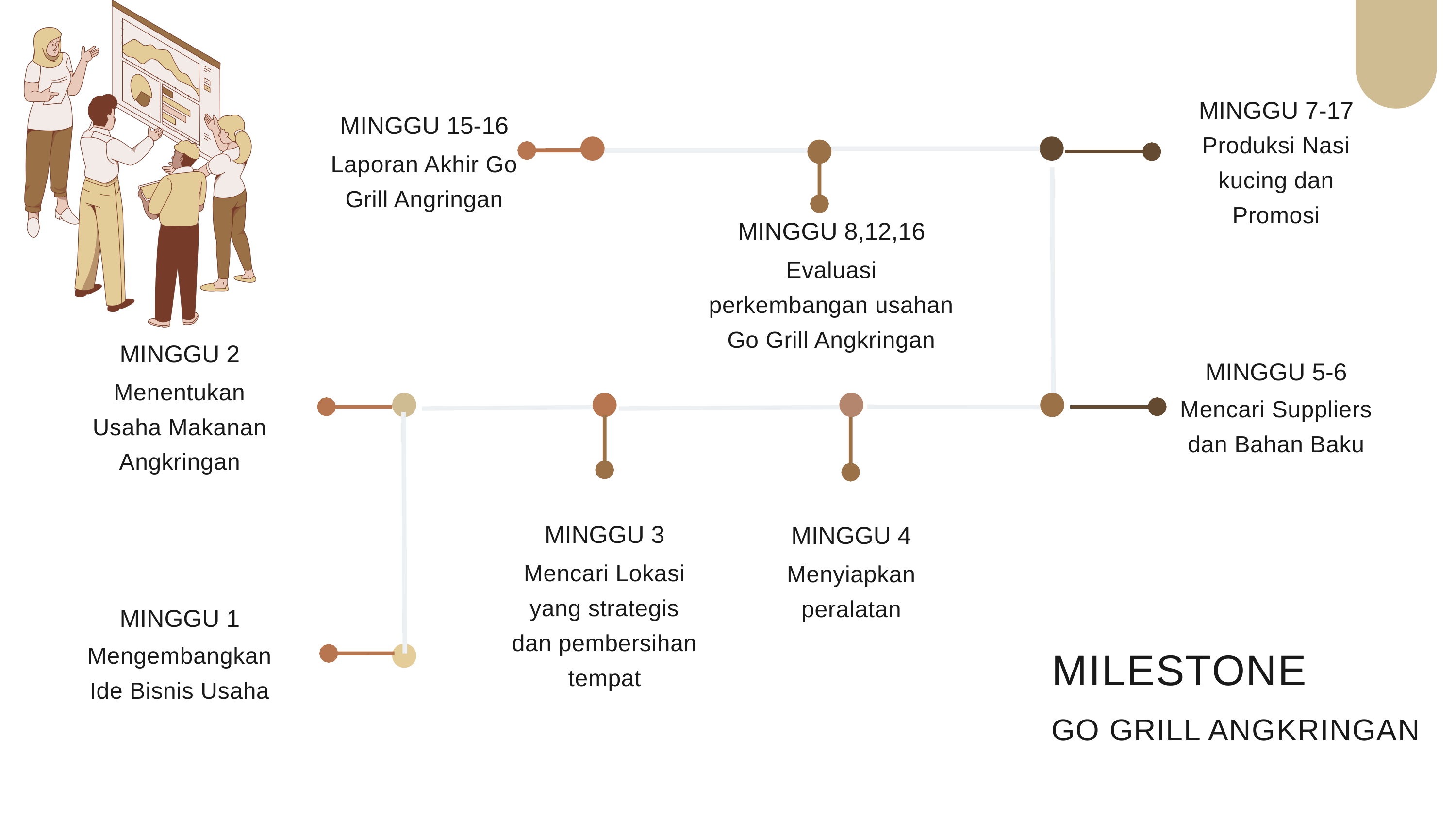

MINGGU 7-17
Produksi Nasi kucing dan Promosi
MINGGU 15-16
Laporan Akhir Go Grill Angringan

MINGGU 8,12,16
Evaluasi perkembangan usahan Go Grill Angkringan
MINGGU 2
Menentukan Usaha Makanan Angkringan
MINGGU 5-6
Mencari Suppliers dan Bahan Baku

MINGGU 3
Mencari Lokasi yang strategis dan pembersihan tempat
MINGGU 4
Menyiapkan peralatan
MINGGU 1
Mengembangkan Ide Bisnis Usaha

MILESTONE
GO GRILL ANGKRINGAN